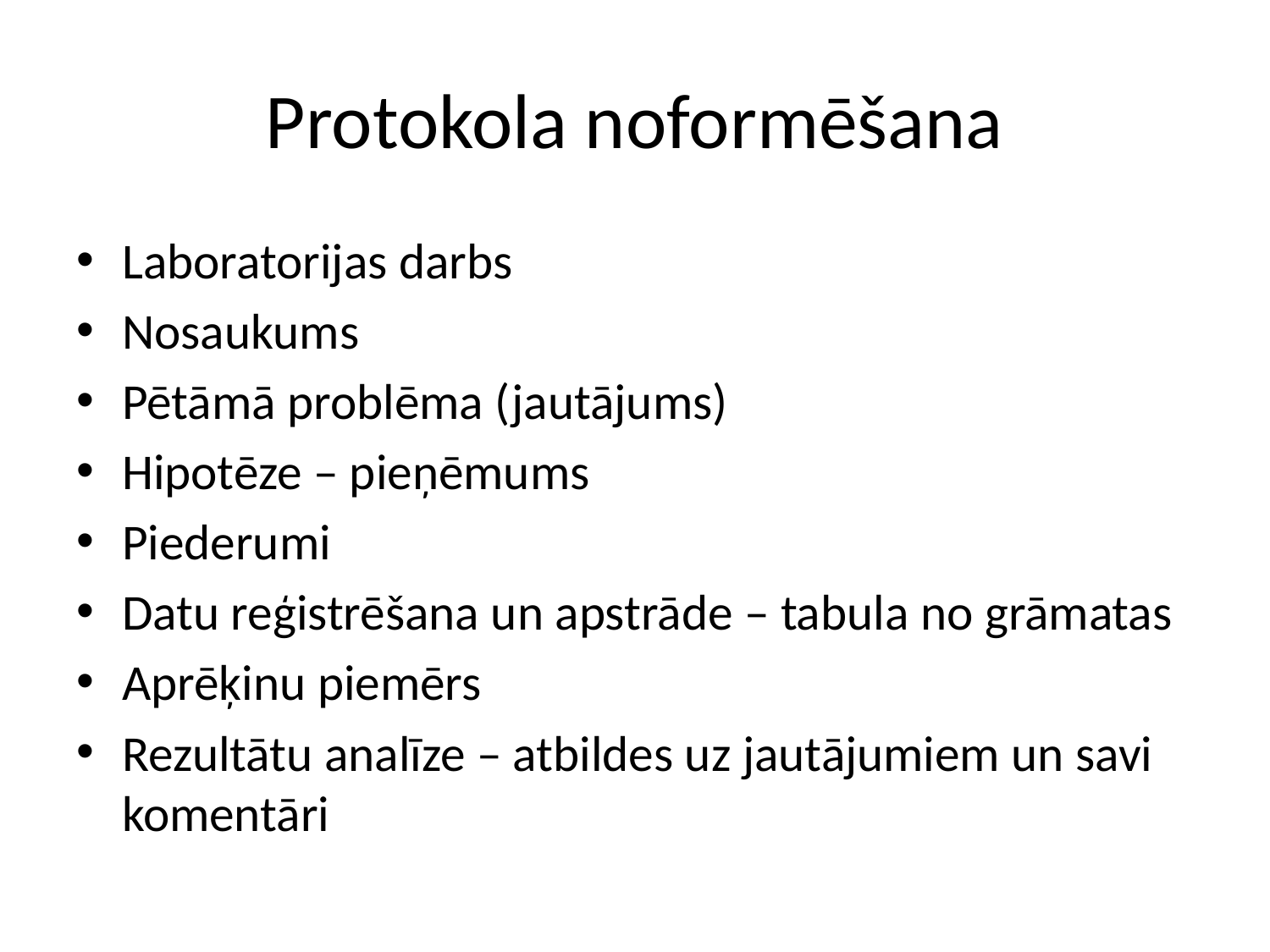

# Protokola noformēšana
Laboratorijas darbs
Nosaukums
Pētāmā problēma (jautājums)
Hipotēze – pieņēmums
Piederumi
Datu reģistrēšana un apstrāde – tabula no grāmatas
Aprēķinu piemērs
Rezultātu analīze – atbildes uz jautājumiem un savi komentāri